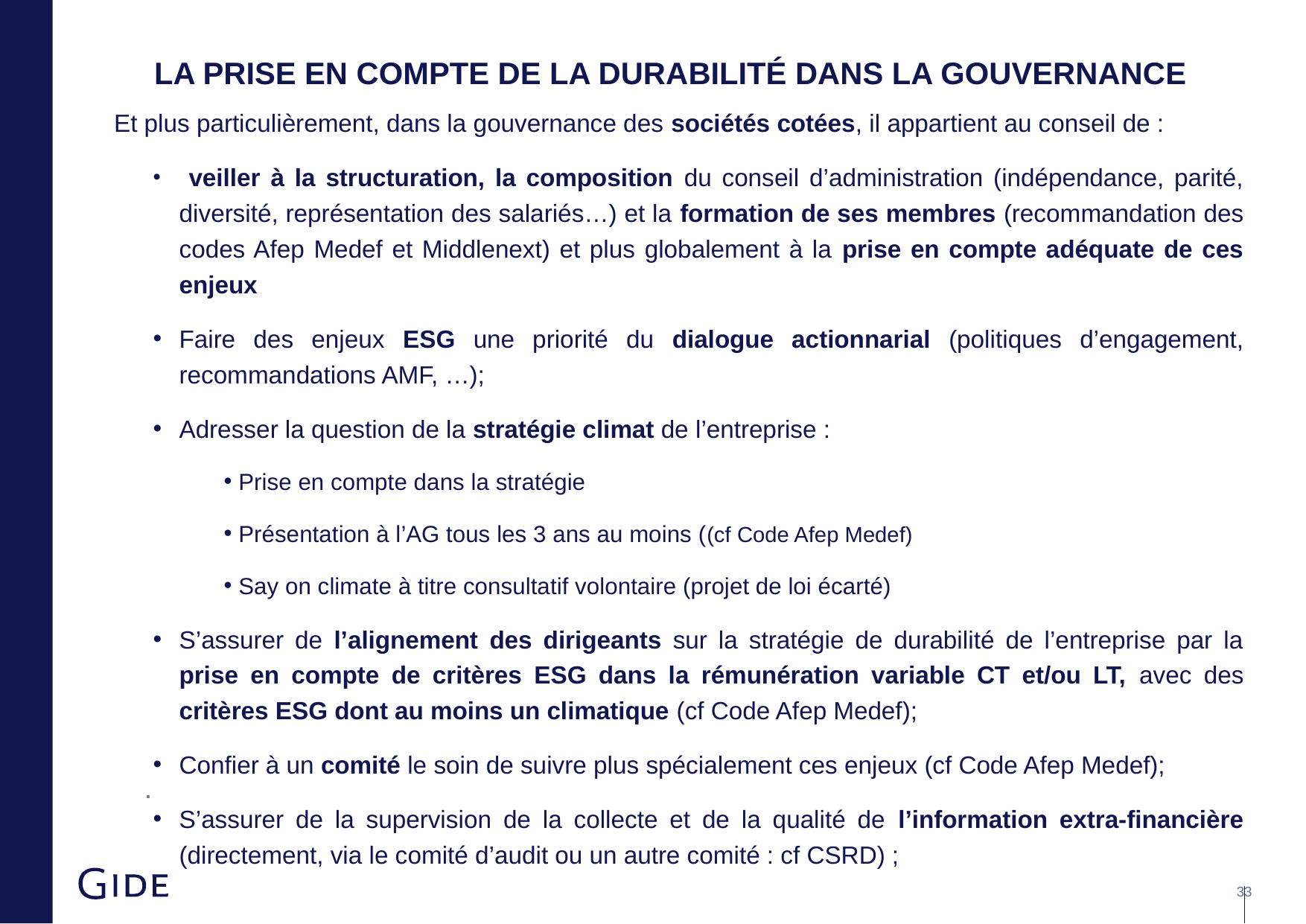

# La prise en compte de la durabilité dans la gouvernance
Et plus particulièrement, dans la gouvernance des sociétés cotées, il appartient au conseil de :
 veiller à la structuration, la composition du conseil d’administration (indépendance, parité, diversité, représentation des salariés…) et la formation de ses membres (recommandation des codes Afep Medef et Middlenext) et plus globalement à la prise en compte adéquate de ces enjeux
Faire des enjeux ESG une priorité du dialogue actionnarial (politiques d’engagement, recommandations AMF, …);
Adresser la question de la stratégie climat de l’entreprise :
 Prise en compte dans la stratégie
 Présentation à l’AG tous les 3 ans au moins ((cf Code Afep Medef)
 Say on climate à titre consultatif volontaire (projet de loi écarté)
S’assurer de l’alignement des dirigeants sur la stratégie de durabilité de l’entreprise par la prise en compte de critères ESG dans la rémunération variable CT et/ou LT, avec des critères ESG dont au moins un climatique (cf Code Afep Medef);
Confier à un comité le soin de suivre plus spécialement ces enjeux (cf Code Afep Medef);
S’assurer de la supervision de la collecte et de la qualité de l’information extra-financière (directement, via le comité d’audit ou un autre comité : cf CSRD) ;
.